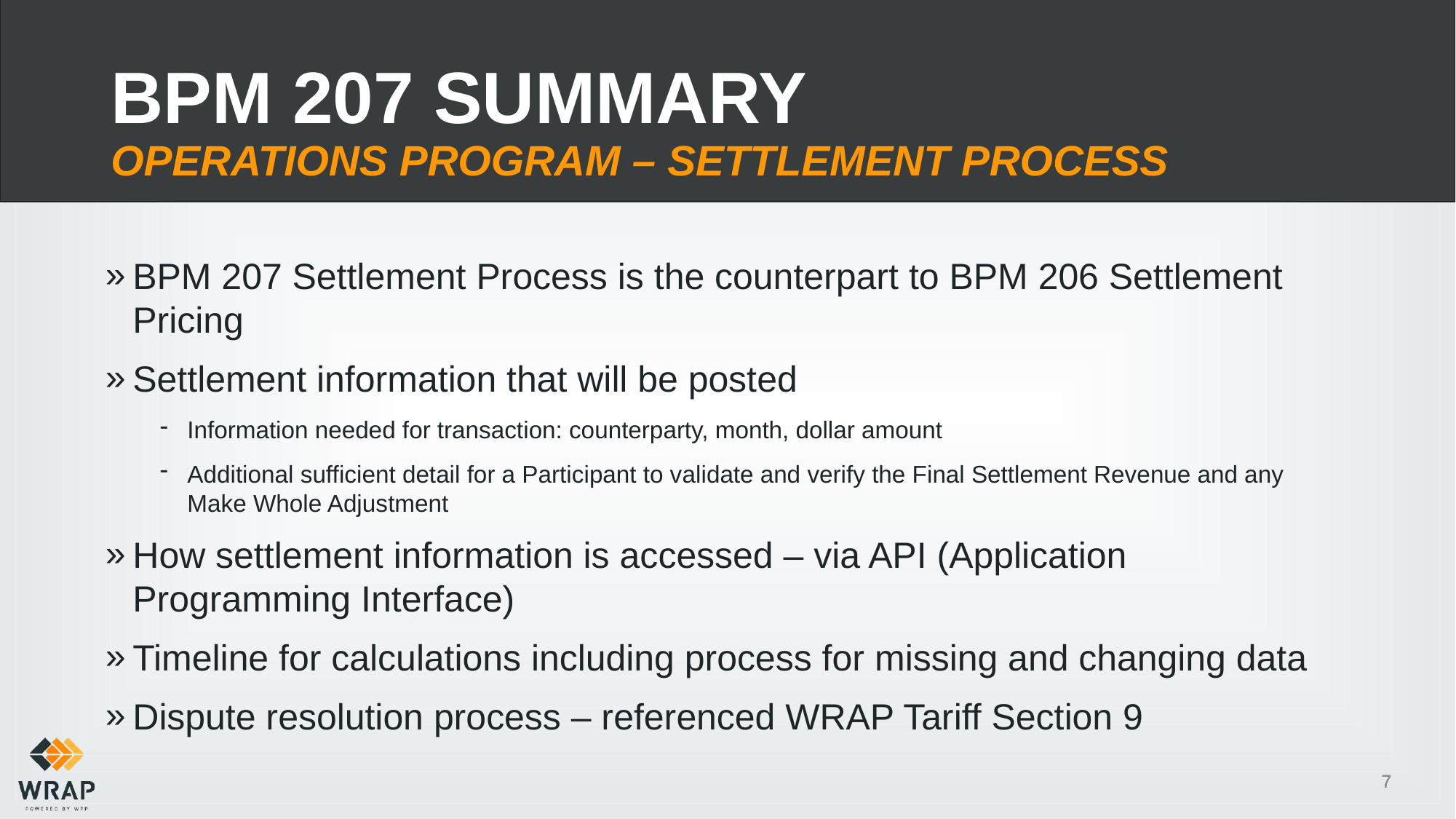

# BPM 207 Summary Operations Program – Settlement Process
BPM 207 Settlement Process is the counterpart to BPM 206 Settlement Pricing
Settlement information that will be posted
Information needed for transaction: counterparty, month, dollar amount
Additional sufficient detail for a Participant to validate and verify the Final Settlement Revenue and any Make Whole Adjustment
How settlement information is accessed – via API (Application Programming Interface)
Timeline for calculations including process for missing and changing data
Dispute resolution process – referenced WRAP Tariff Section 9
7
7
7